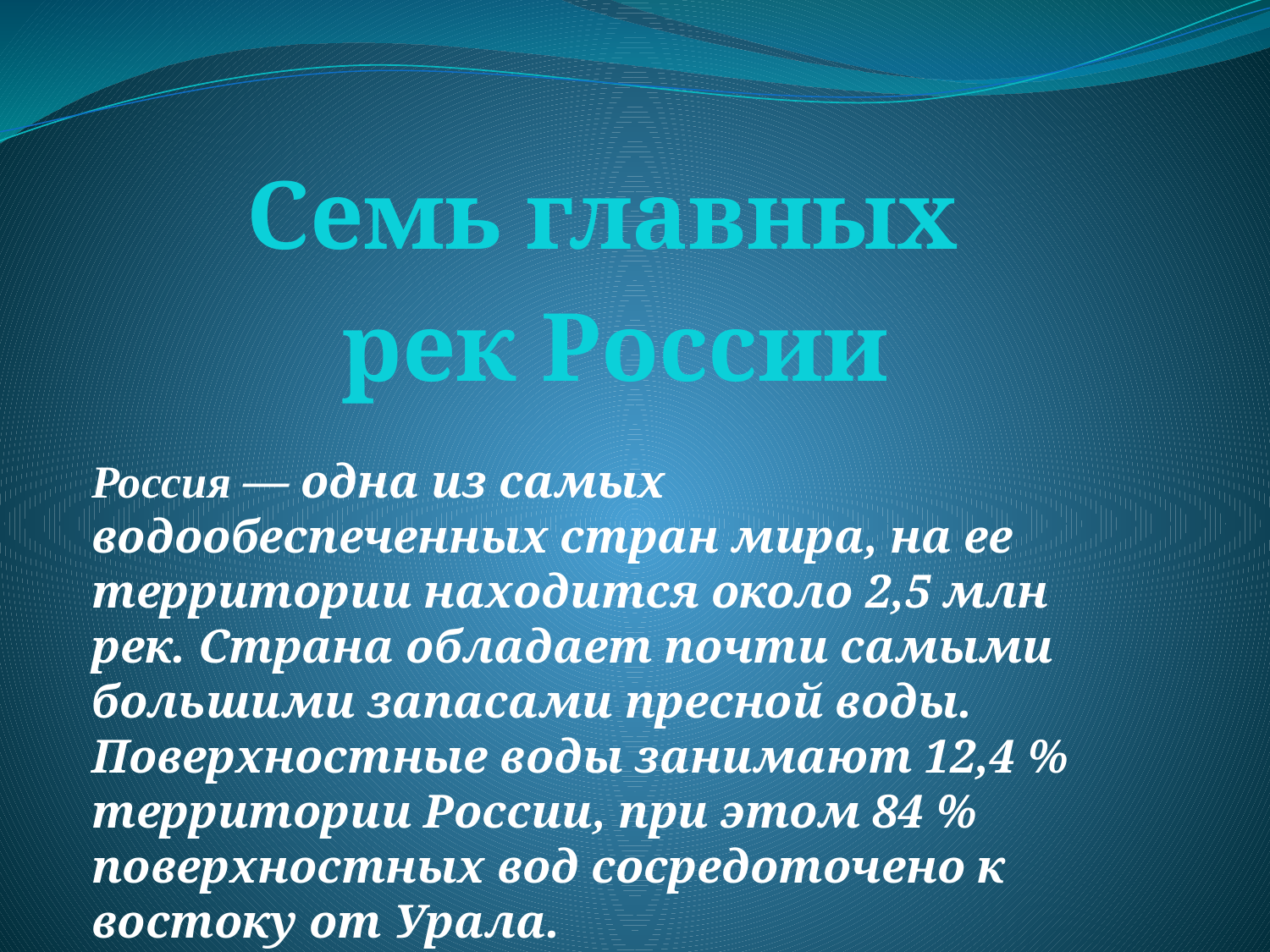

#
Семь главных
рек России

Россия — одна из самых водообеспеченных стран мира, на ее территории находится около 2,5 млн рек. Страна обладает почти самыми большими запасами пресной воды. Поверхностные воды занимают 12,4 % территории России, при этом 84 % поверхностных вод сосредоточено к востоку от Урала.